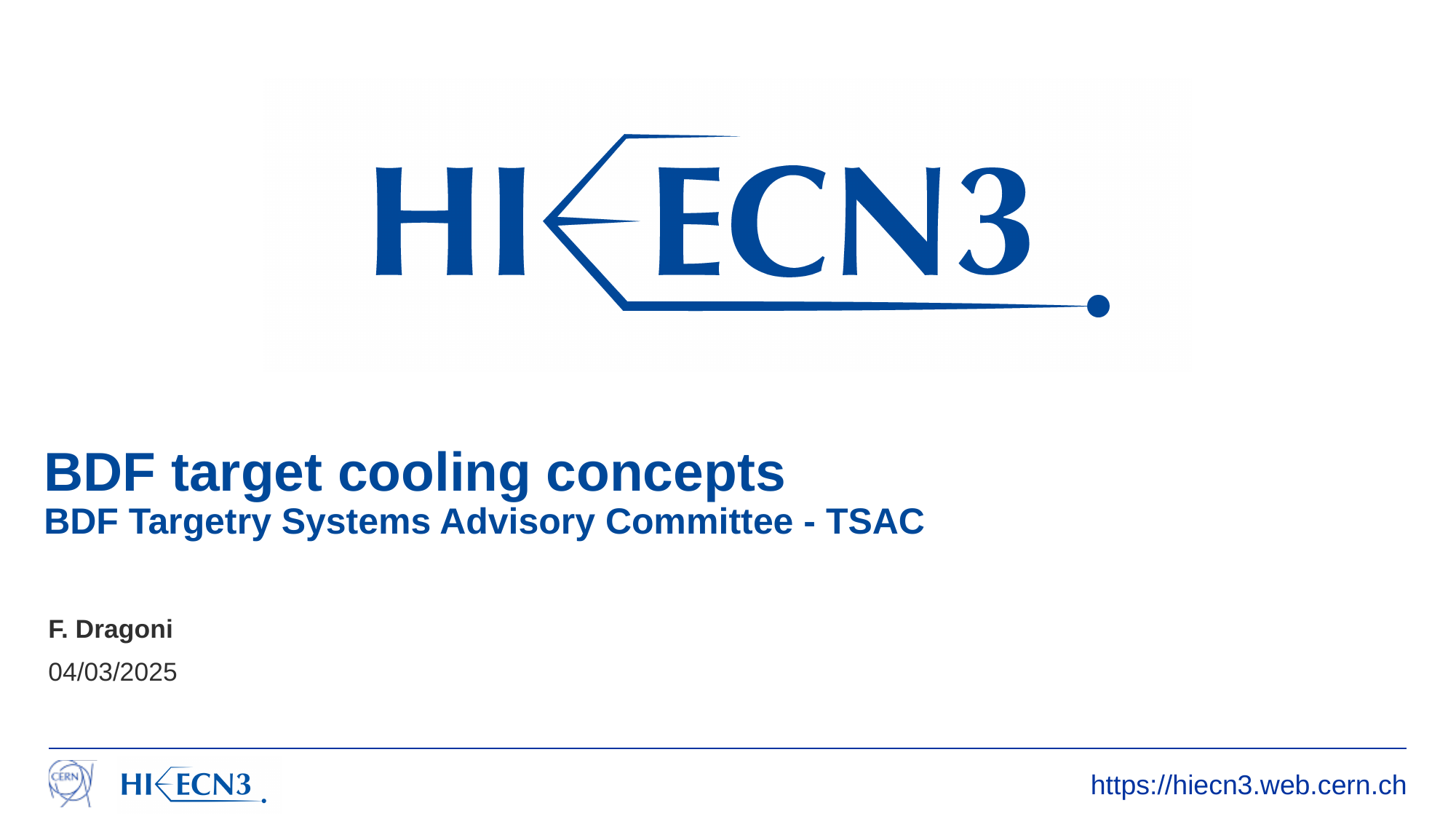

# BDF target cooling concepts BDF Targetry Systems Advisory Committee - TSAC
F. Dragoni
04/03/2025
https://hiecn3.web.cern.ch